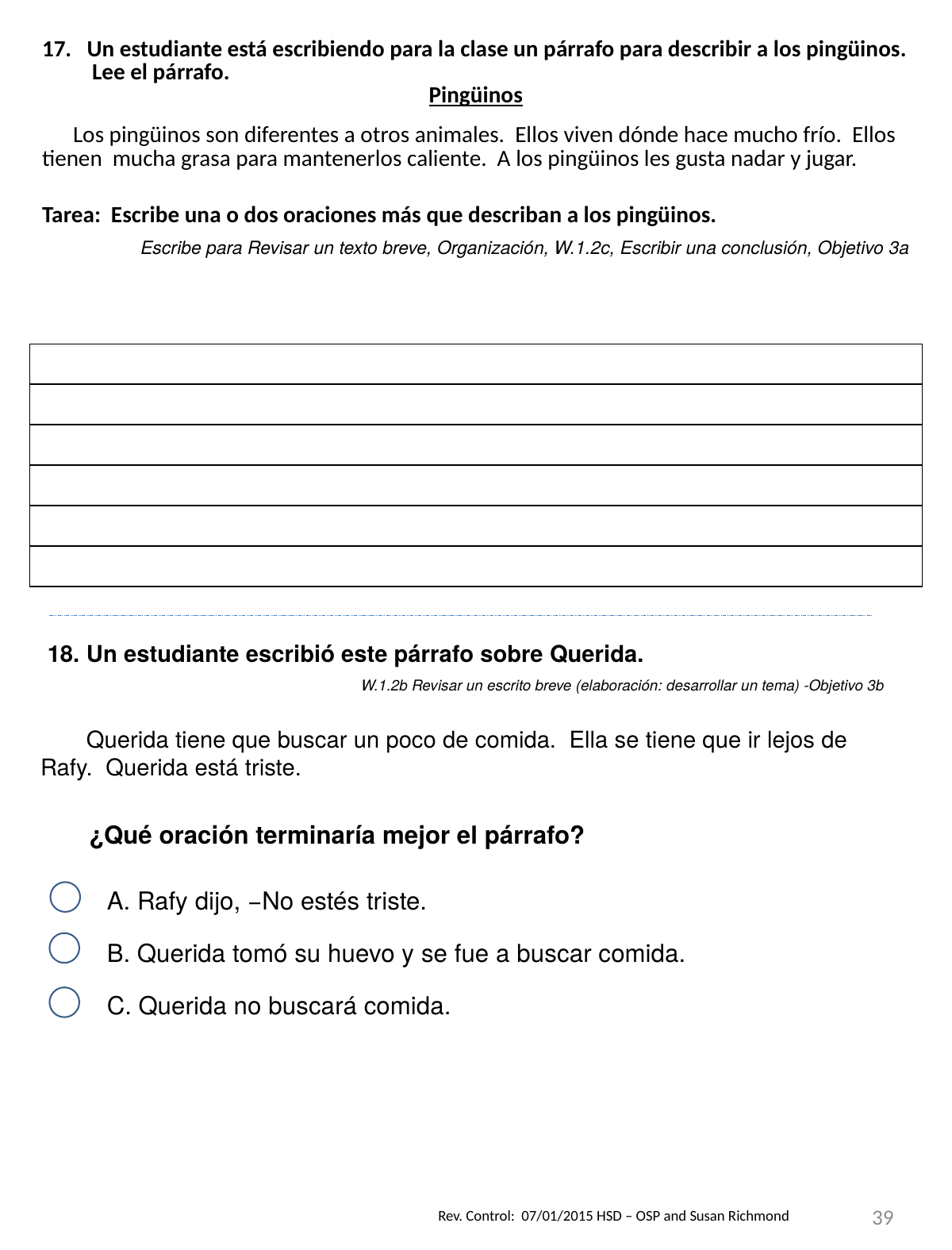

| Un estudiante está escribiendo para la clase un párrafo para describir a los pingüinos. Lee el párrafo. Pingüinos Los pingüinos son diferentes a otros animales. Ellos viven dónde hace mucho frío. Ellos tienen mucha grasa para mantenerlos caliente. A los pingüinos les gusta nadar y jugar. Tarea: Escribe una o dos oraciones más que describan a los pingüinos. Escribe para Revisar un texto breve, Organización, W.1.2c, Escribir una conclusión, Objetivo 3a |
| --- |
|  |
|  |
|  |
|  |
|  |
|  |
 18. Un estudiante escribió este párrafo sobre Querida.
       W.1.2b Revisar un escrito breve (elaboración: desarrollar un tema) -Objetivo 3b

       Querida tiene que buscar un poco de comida.  Ella se tiene que ir lejos de Rafy.  Querida está triste.

       ¿Qué oración terminaría mejor el párrafo?

 Rafy dijo, −No estés triste.

 Querida tomó su huevo y se fue a buscar comida.

 Querida no buscará comida.

39